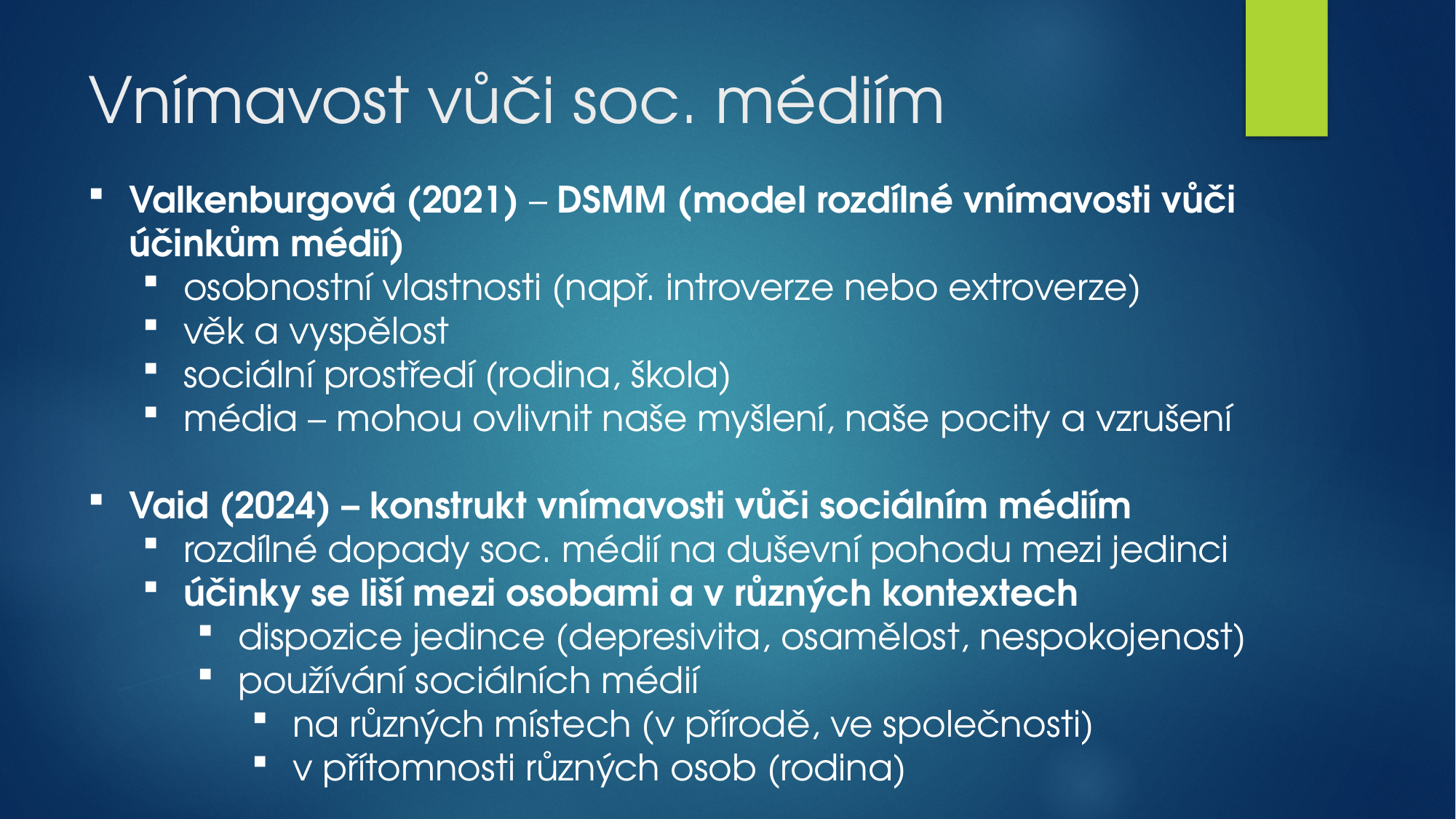

# Vnímavost vůči soc. médiím
Valkenburgová (2021) – DSMM (model rozdílné vnímavosti vůči účinkům médií)
osobnostní vlastnosti (např. introverze nebo extroverze)
věk a vyspělost
sociální prostředí (rodina, škola)
média – mohou ovlivnit naše myšlení, naše pocity a vzrušení

Vaid (2024) – konstrukt vnímavosti vůči sociálním médiím
rozdílné dopady soc. médií na duševní pohodu mezi jedinci
účinky se liší mezi osobami a v různých kontextech
dispozice jedince (depresivita, osamělost, nespokojenost)
používání sociálních médií
na různých místech (v přírodě, ve společnosti)
v přítomnosti různých osob (rodina)